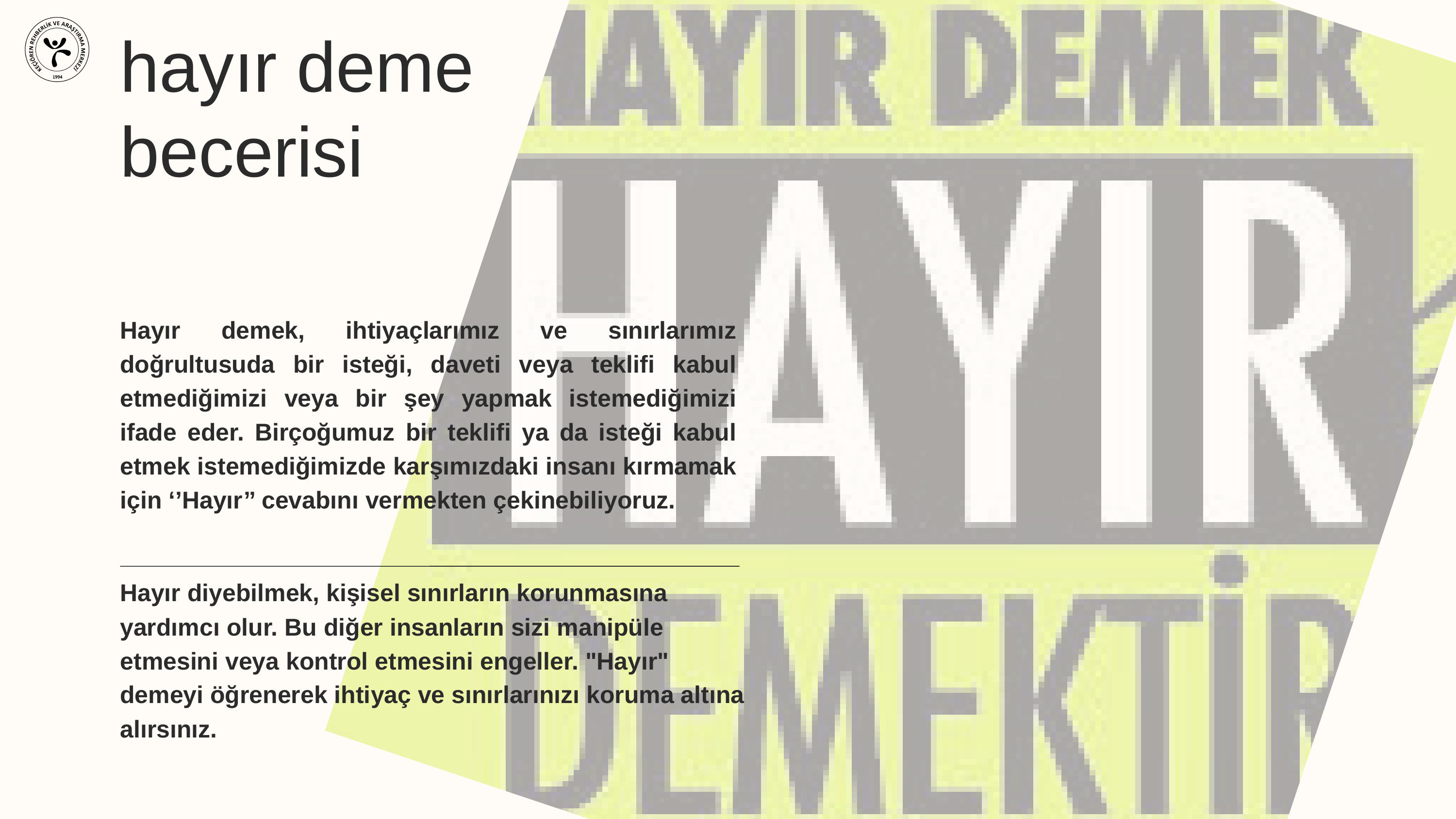

hayır deme becerisi
Hayır demek, ihtiyaçlarımız ve sınırlarımız doğrultusuda bir isteği, daveti veya teklifi kabul etmediğimizi veya bir şey yapmak istemediğimizi ifade eder. Birçoğumuz bir teklifi ya da isteği kabul etmek istemediğimizde karşımızdaki insanı kırmamak için ‘’Hayır’’ cevabını vermekten çekinebiliyoruz.

Hayır diyebilmek, kişisel sınırların korunmasına yardımcı olur. Bu diğer insanların sizi manipüle etmesini veya kontrol etmesini engeller. "Hayır" demeyi öğrenerek ihtiyaç ve sınırlarınızı koruma altına alırsınız.